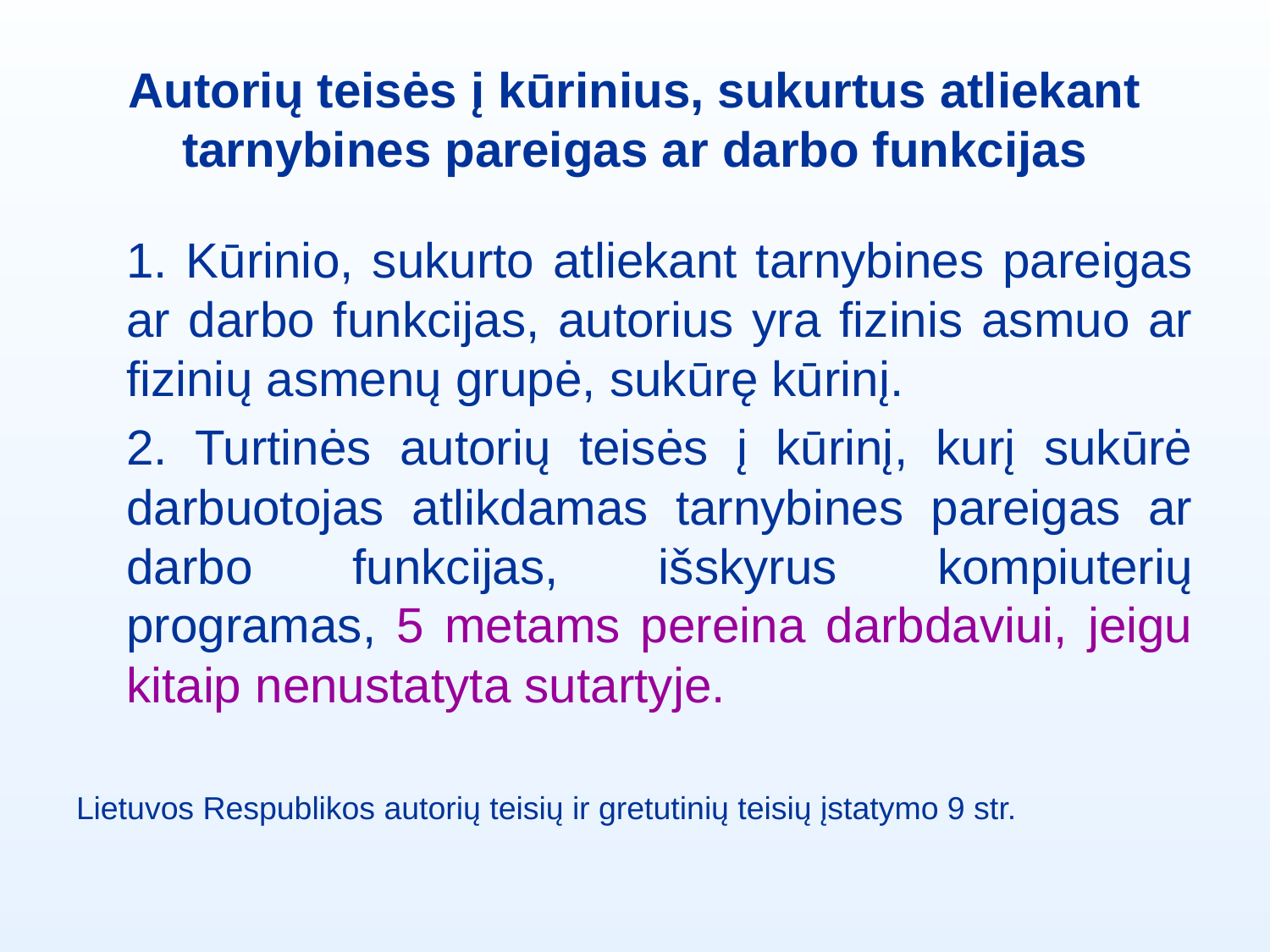

# Autorių teisės į kūrinius, sukurtus atliekant tarnybines pareigas ar darbo funkcijas
1. Kūrinio, sukurto atliekant tarnybines pareigas ar darbo funkcijas, autorius yra fizinis asmuo ar fizinių asmenų grupė, sukūrę kūrinį.
2. Turtinės autorių teisės į kūrinį, kurį sukūrė darbuotojas atlikdamas tarnybines pareigas ar darbo funkcijas, išskyrus kompiuterių programas, 5 metams pereina darbdaviui, jeigu kitaip nenustatyta sutartyje.

Lietuvos Respublikos autorių teisių ir gretutinių teisių įstatymo 9 str.